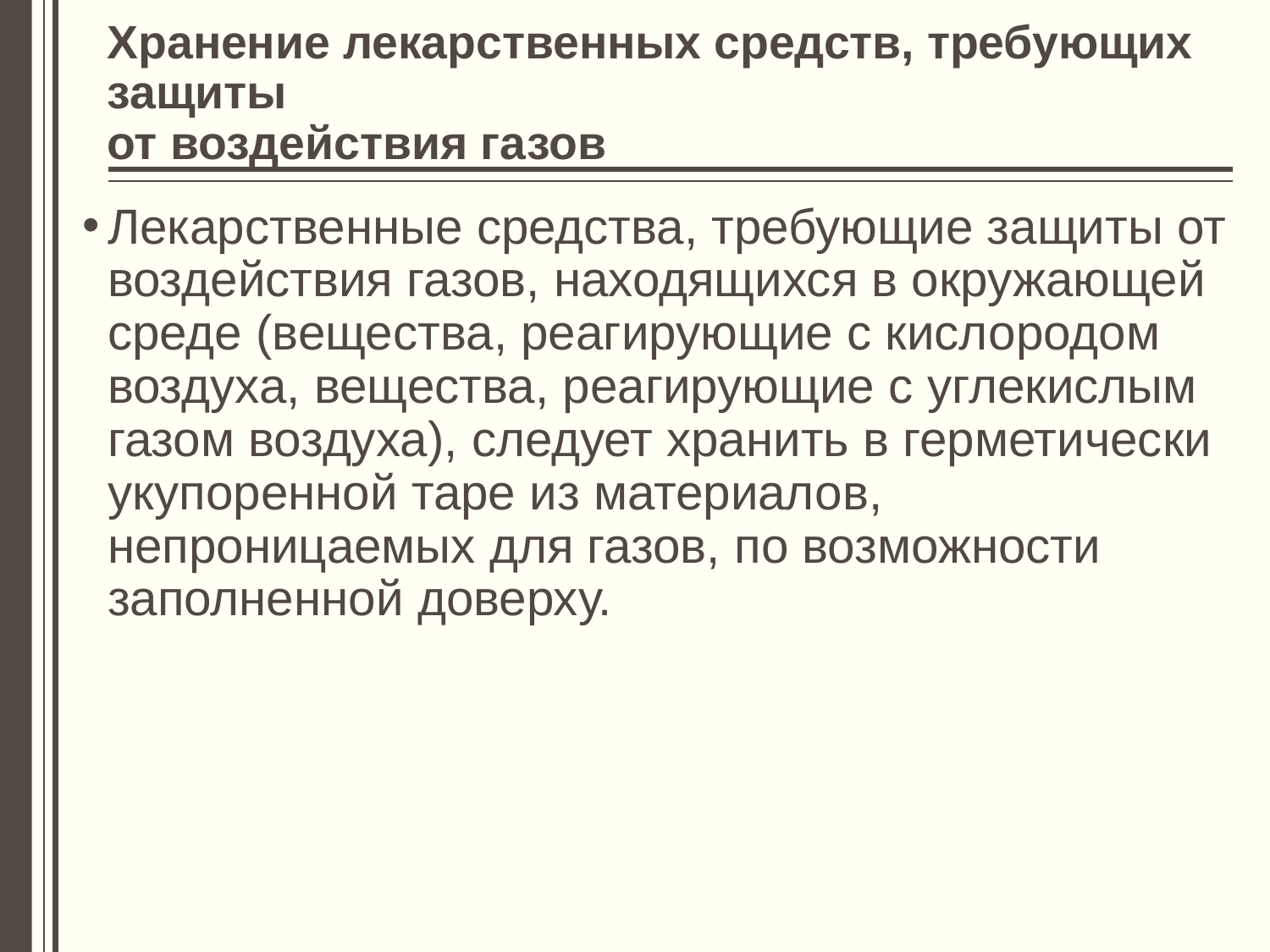

# Хранение лекарственных средств, требующих защиты от воздействия газов
Лекарственные средства, требующие защиты от воздействия газов, находящихся в окружающей среде (вещества, реагирующие с кислородом воздуха, вещества, реагирующие с углекислым газом воздуха), следует хранить в герметически укупоренной таре из материалов, непроницаемых для газов, по возможности заполненной доверху.